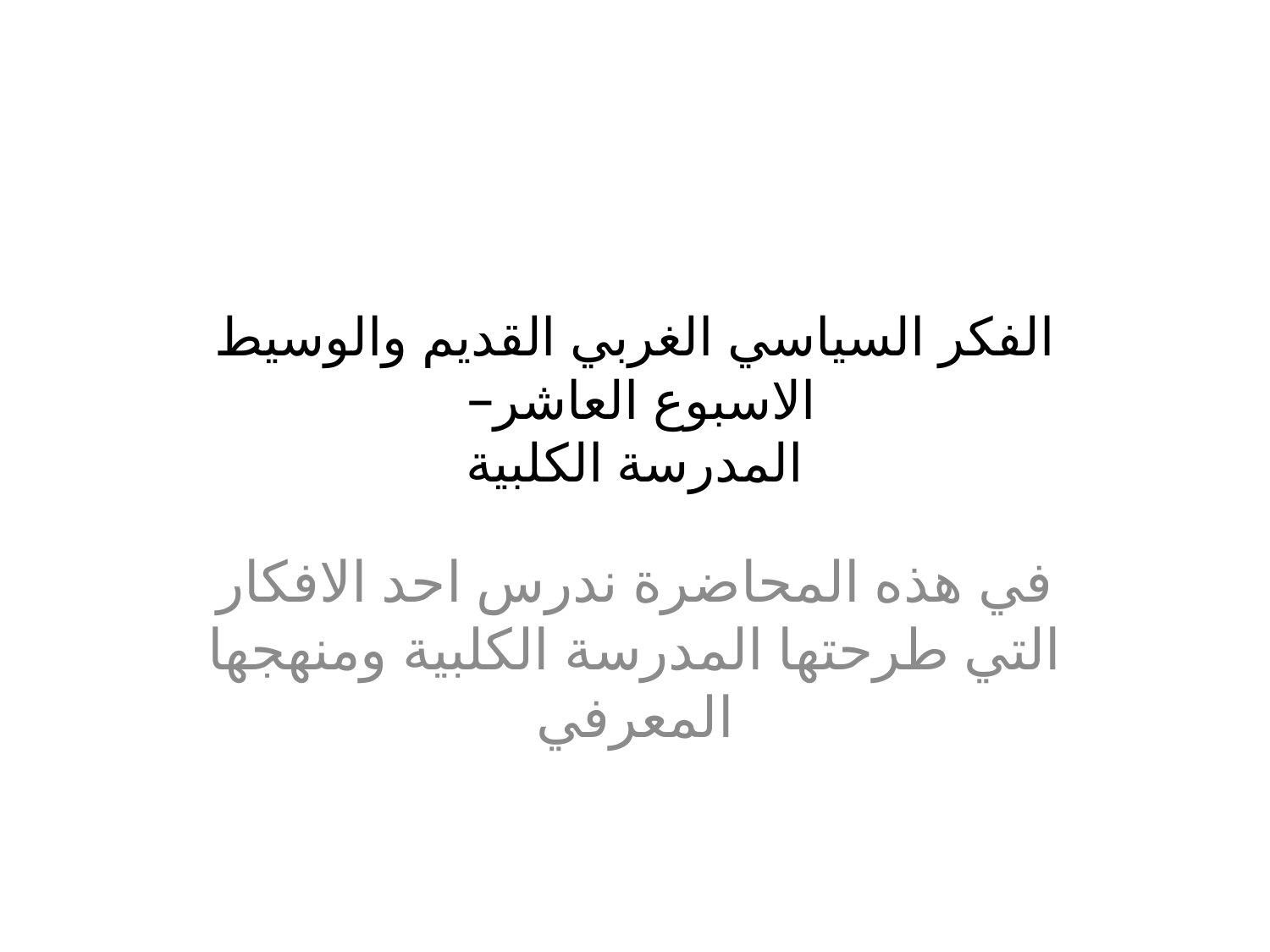

# الفكر السياسي الغربي القديم والوسيط الاسبوع العاشر– المدرسة الكلبية
في هذه المحاضرة ندرس احد الافكار التي طرحتها المدرسة الكلبية ومنهجها المعرفي